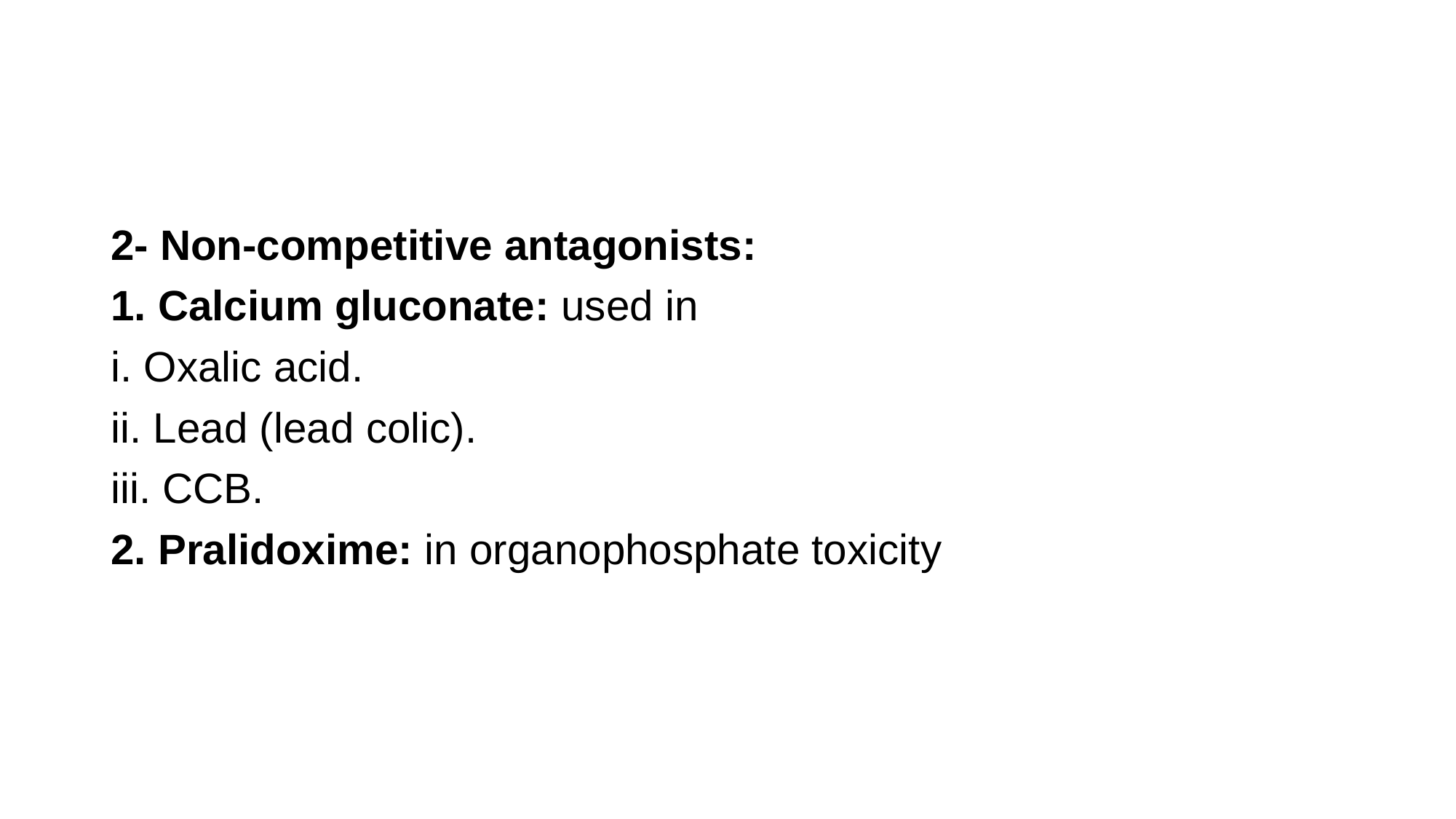

#
2- Non-competitive antagonists:
1. Calcium gluconate: used in
i. Oxalic acid.
ii. Lead (lead colic).
iii. CCB.
2. Pralidoxime: in organophosphate toxicity